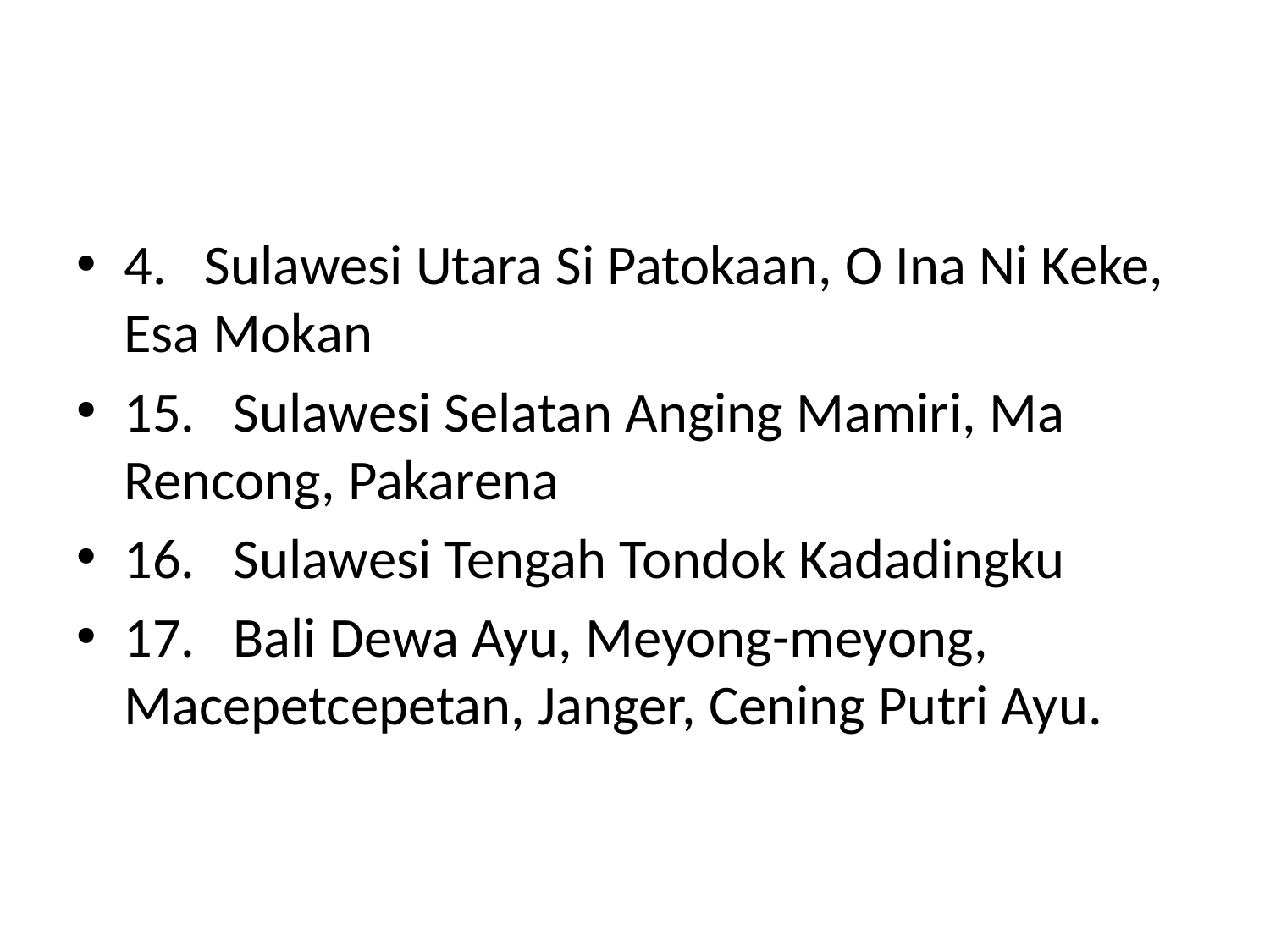

#
4.   Sulawesi Utara Si Patokaan, O Ina Ni Keke, Esa Mokan
15.   Sulawesi Selatan Anging Mamiri, Ma Rencong, Pakarena
16.   Sulawesi Tengah Tondok Kadadingku
17.   Bali Dewa Ayu, Meyong-meyong, Macepetcepetan, Janger, Cening Putri Ayu.